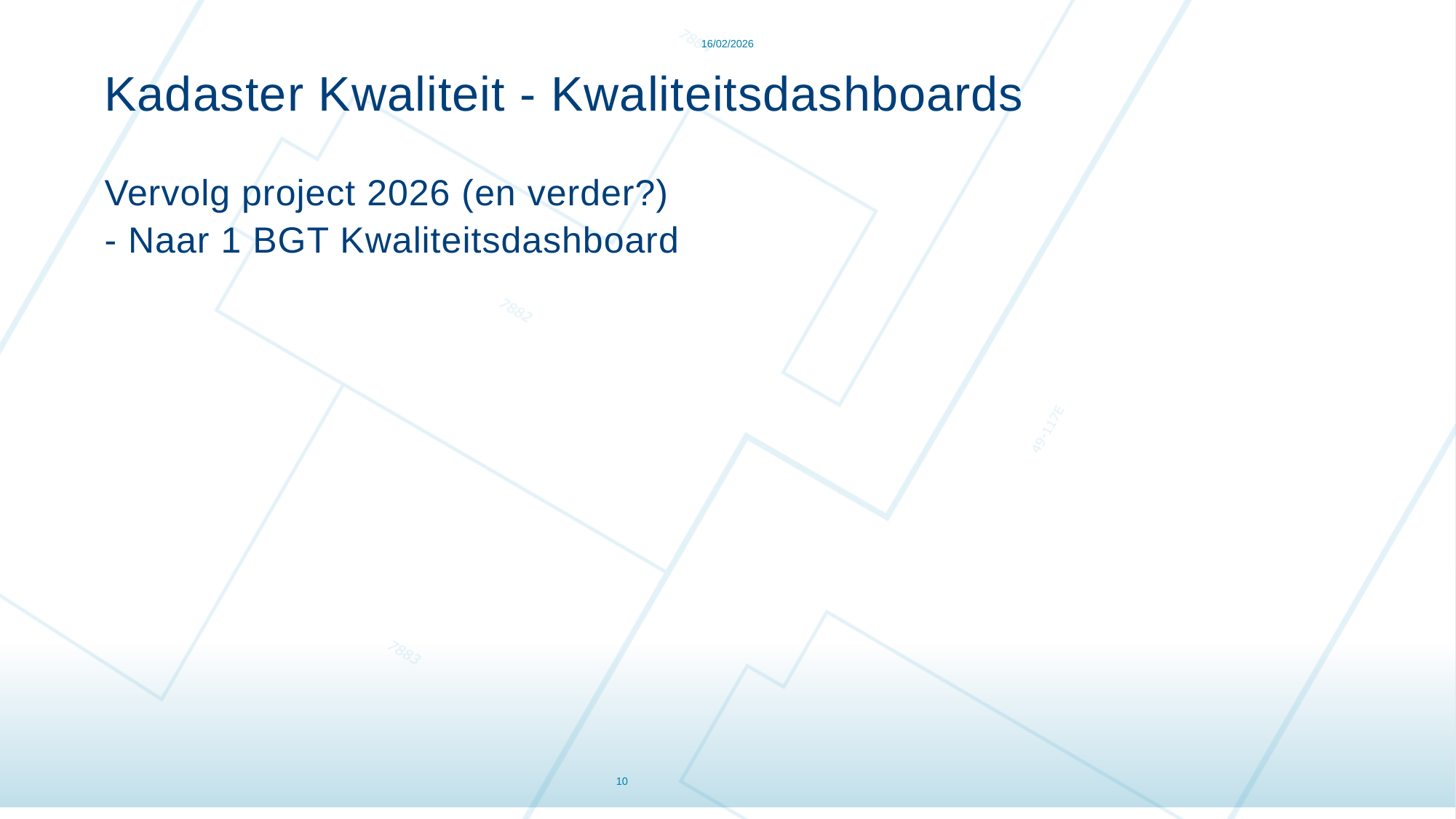

16/02/2026
Kadaster Kwaliteit - Kwaliteitsdashboards
Vervolg project 2026 (en verder?)
- Naar 1 BGT Kwaliteitsdashboard
#

10